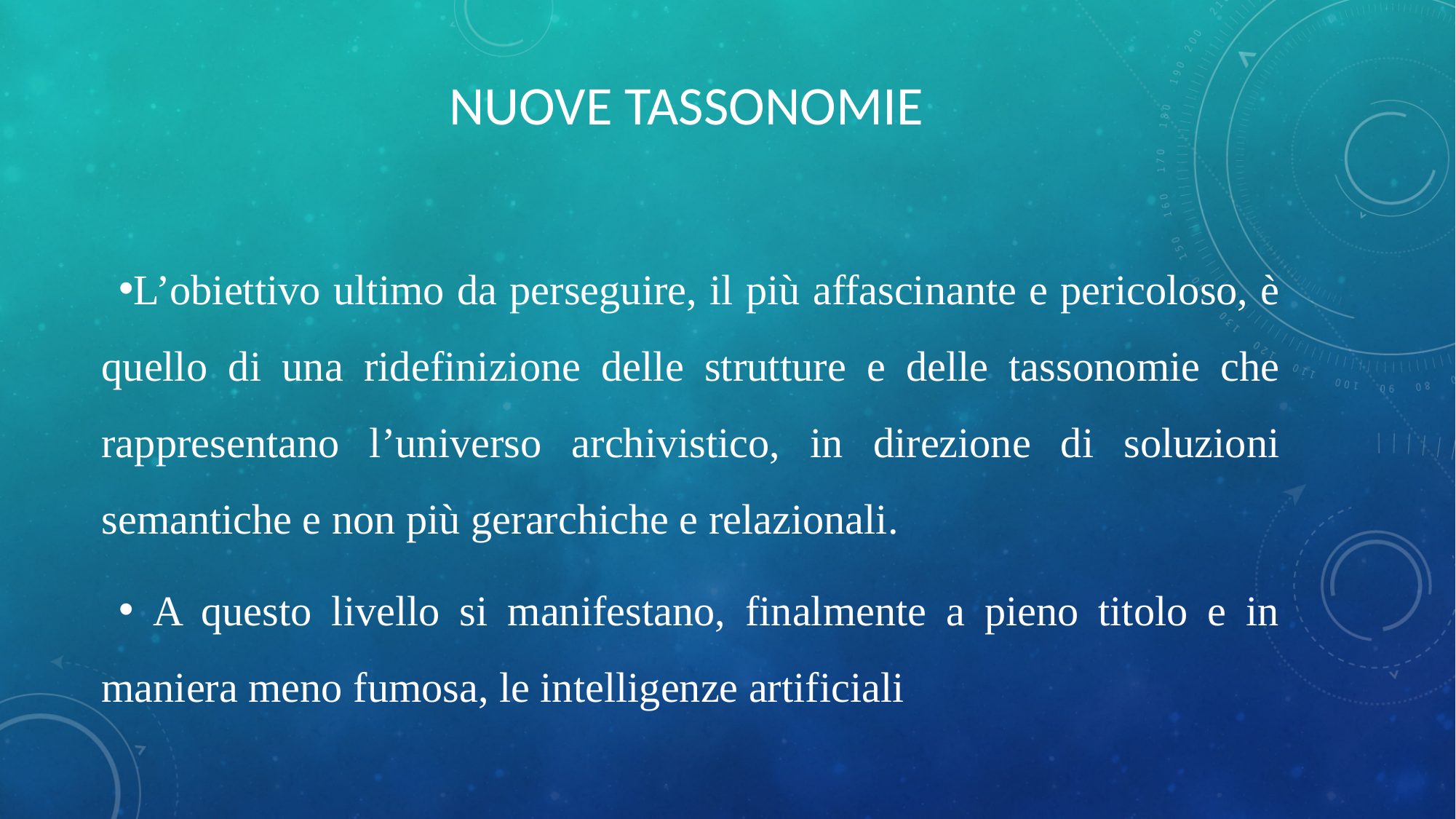

# NUOVE TASSONOMIE
L’obiettivo ultimo da perseguire, il più affascinante e pericoloso, è quello di una ridefinizione delle strutture e delle tassonomie che rappresentano l’universo archivistico, in direzione di soluzioni semantiche e non più gerarchiche e relazionali.
 A questo livello si manifestano, finalmente a pieno titolo e in maniera meno fumosa, le intelligenze artificiali